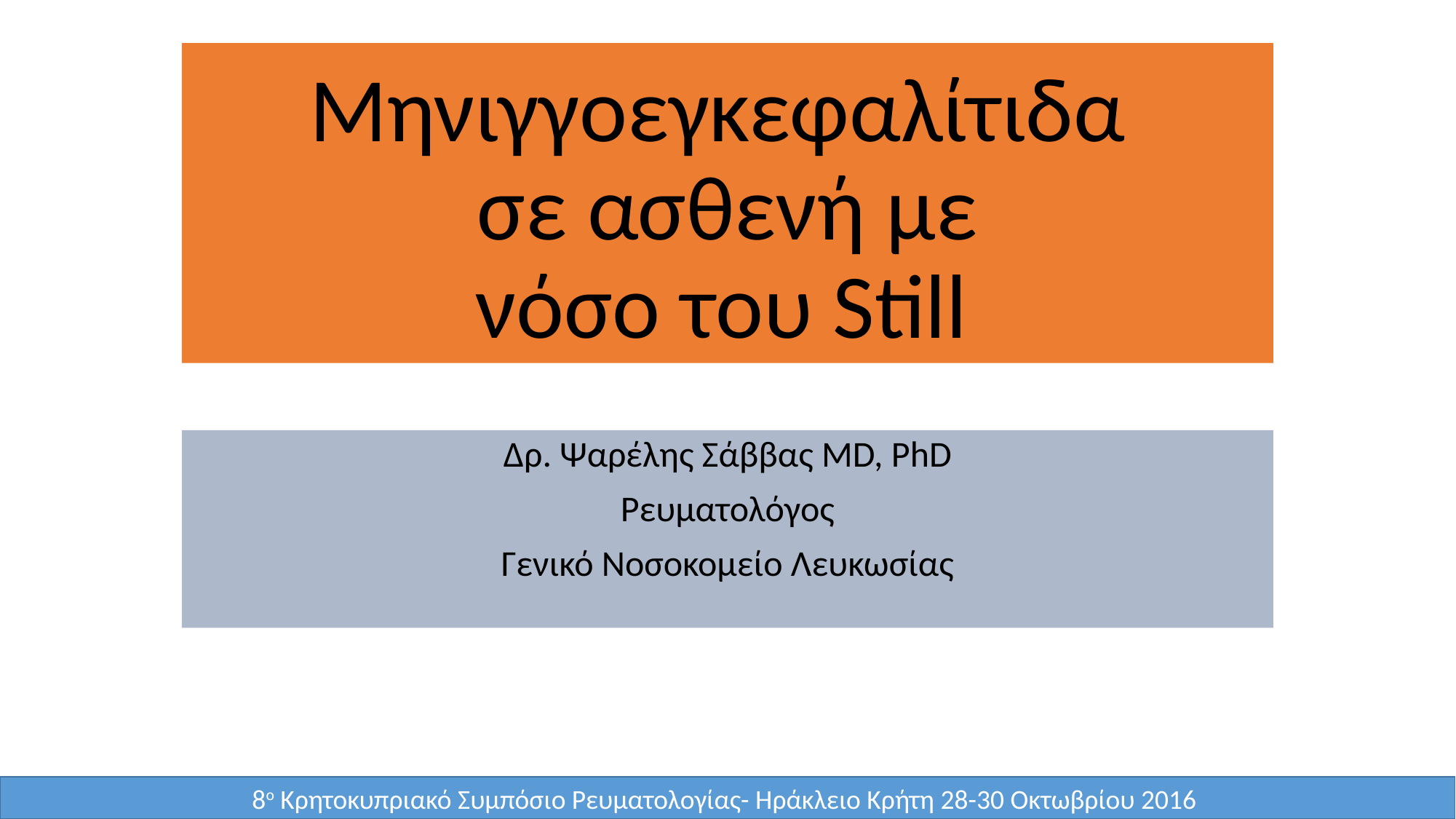

# Μηνιγγοεγκεφαλίτιδα σε ασθενή με νόσο του Still
Δρ. Ψαρέλης Σάββας MD, PhD
Ρευματολόγος
Γενικό Νοσοκομείο Λευκωσίας
8ο Κρητοκυπριακό Συμπόσιο Ρευματολογίας- Ηράκλειο Κρήτη 28-30 Οκτωβρίου 2016